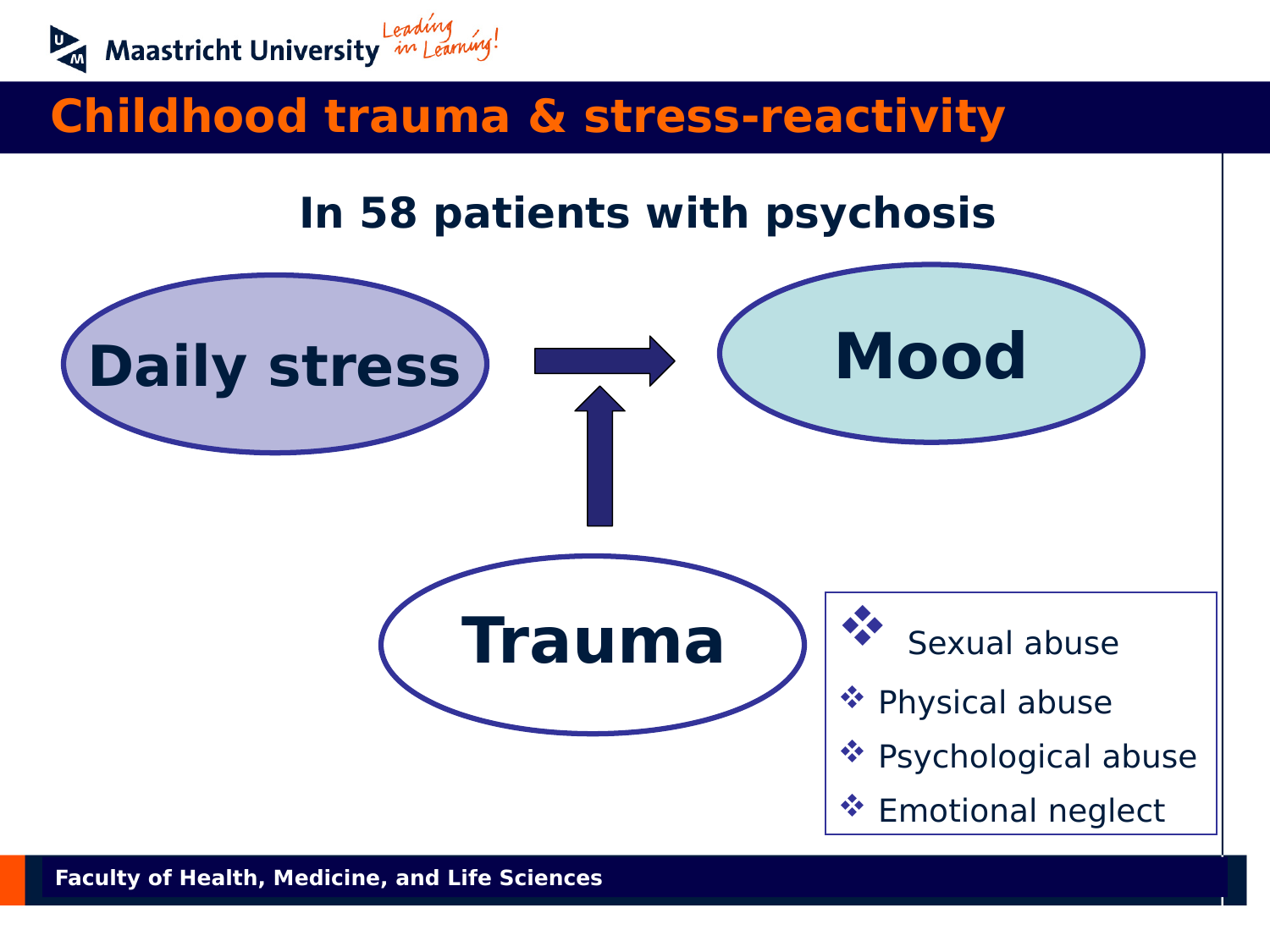

Childhood trauma & stress-reactivity
In 58 patients with psychosis
Mood
Daily stress

 Sexual abuse
 Physical abuse
 Psychological abuse
 Emotional neglect
Trauma

Faculty of Health, Medicine, and Life Sciences